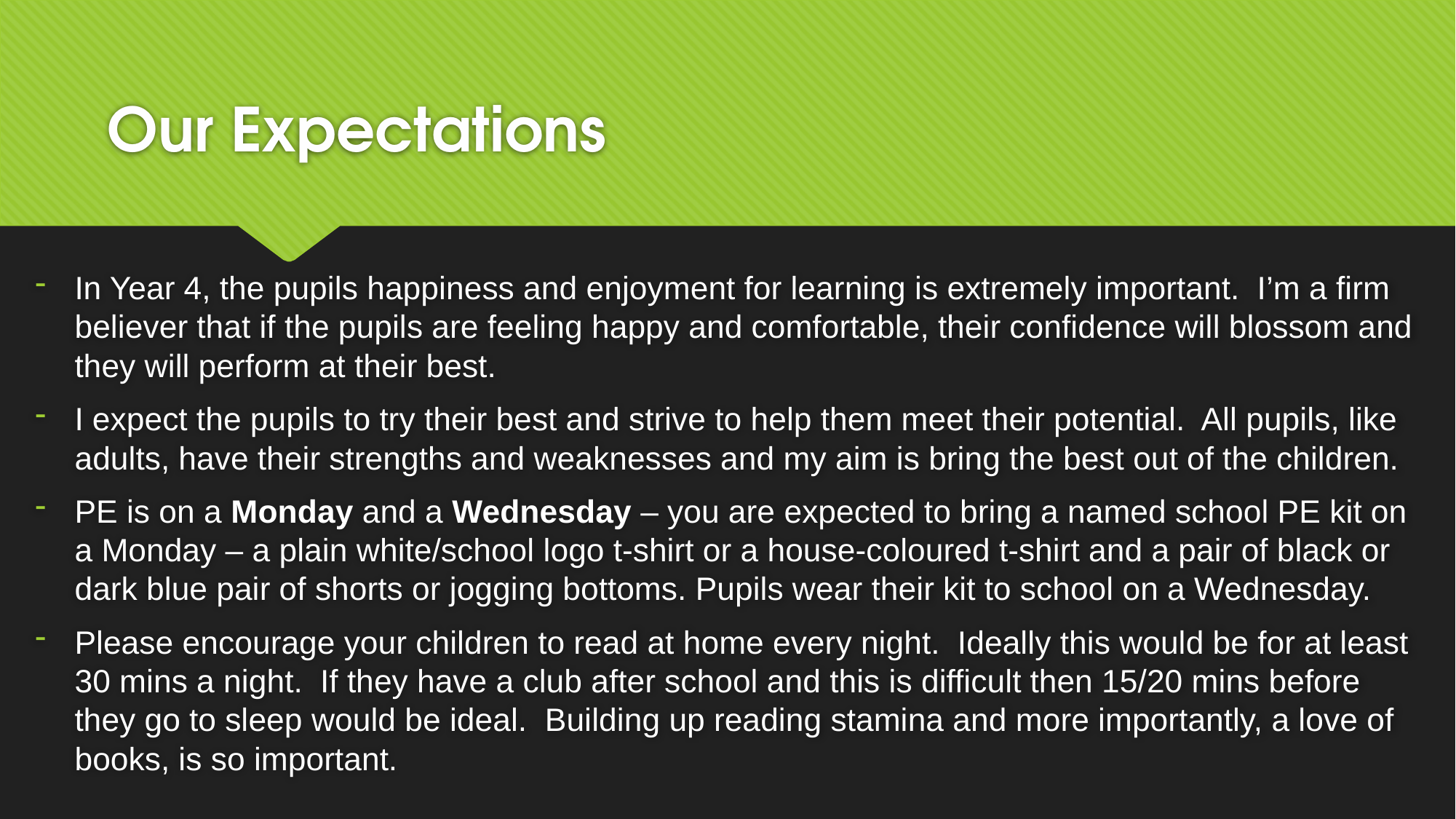

# Our Expectations
In Year 4, the pupils happiness and enjoyment for learning is extremely important.  I’m a firm believer that if the pupils are feeling happy and comfortable, their confidence will blossom and they will perform at their best.
I expect the pupils to try their best and strive to help them meet their potential.  All pupils, like adults, have their strengths and weaknesses and my aim is bring the best out of the children.
PE is on a Monday and a Wednesday – you are expected to bring a named school PE kit on a Monday – a plain white/school logo t-shirt or a house-coloured t-shirt and a pair of black or dark blue pair of shorts or jogging bottoms. Pupils wear their kit to school on a Wednesday.
Please encourage your children to read at home every night.  Ideally this would be for at least 30 mins a night.  If they have a club after school and this is difficult then 15/20 mins before they go to sleep would be ideal.  Building up reading stamina and more importantly, a love of books, is so important.